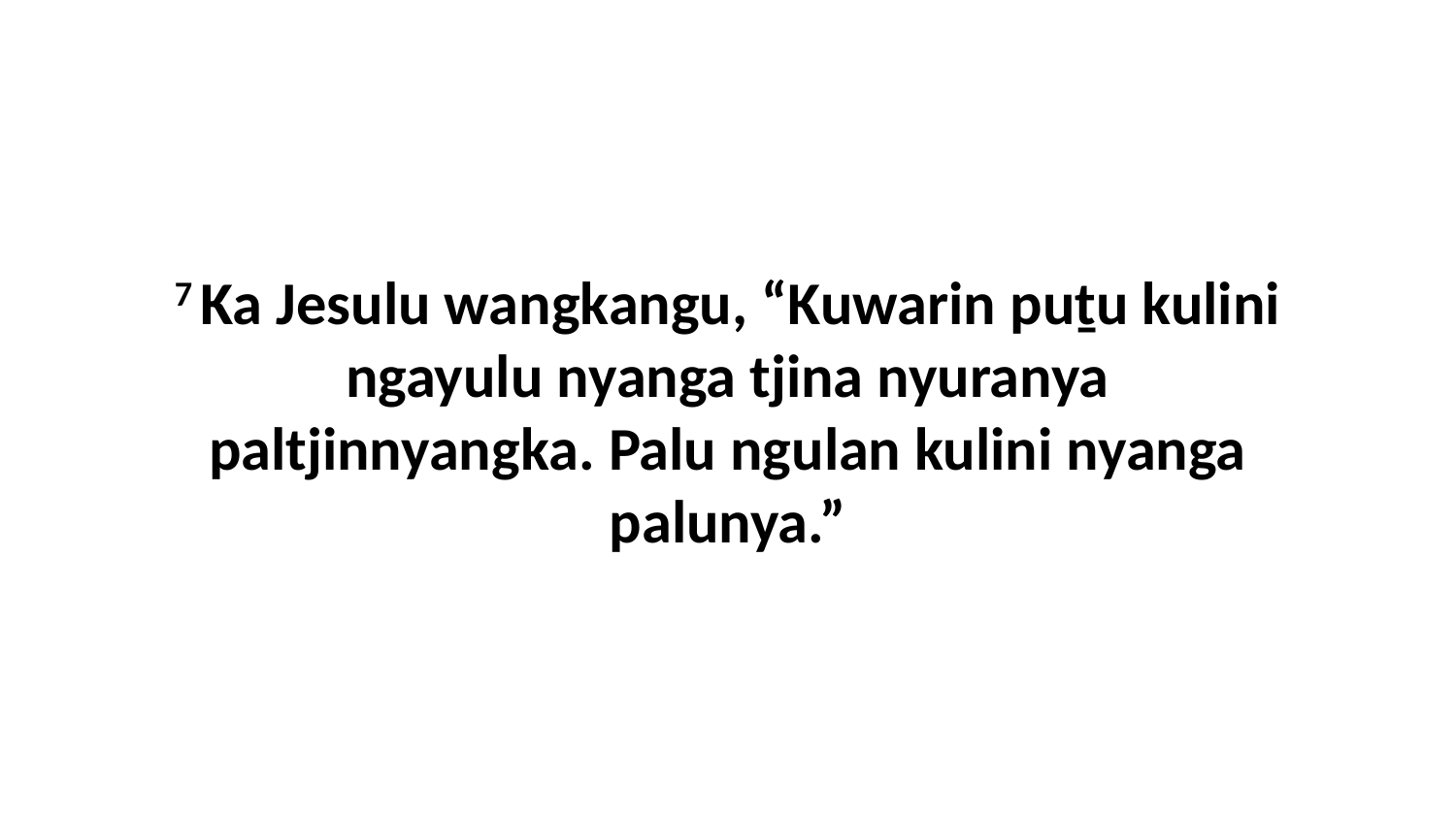

7 Ka Jesulu wangkangu, “Kuwarin puṯu kulini ngayulu nyanga tjina nyuranya paltjinnyangka. Palu ngulan kulini nyanga palunya.”